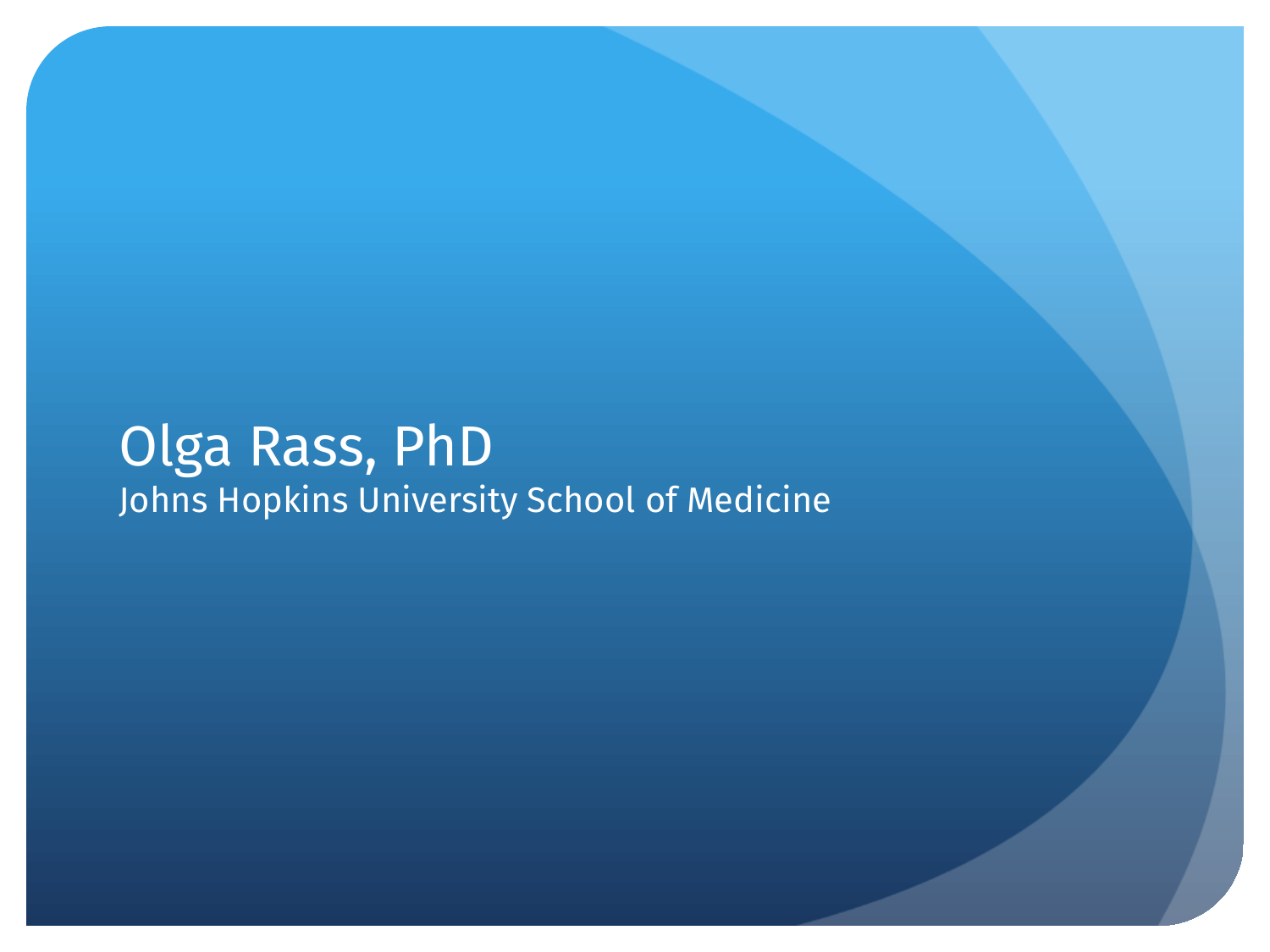

# Olga Rass, PhD Johns Hopkins University School of Medicine